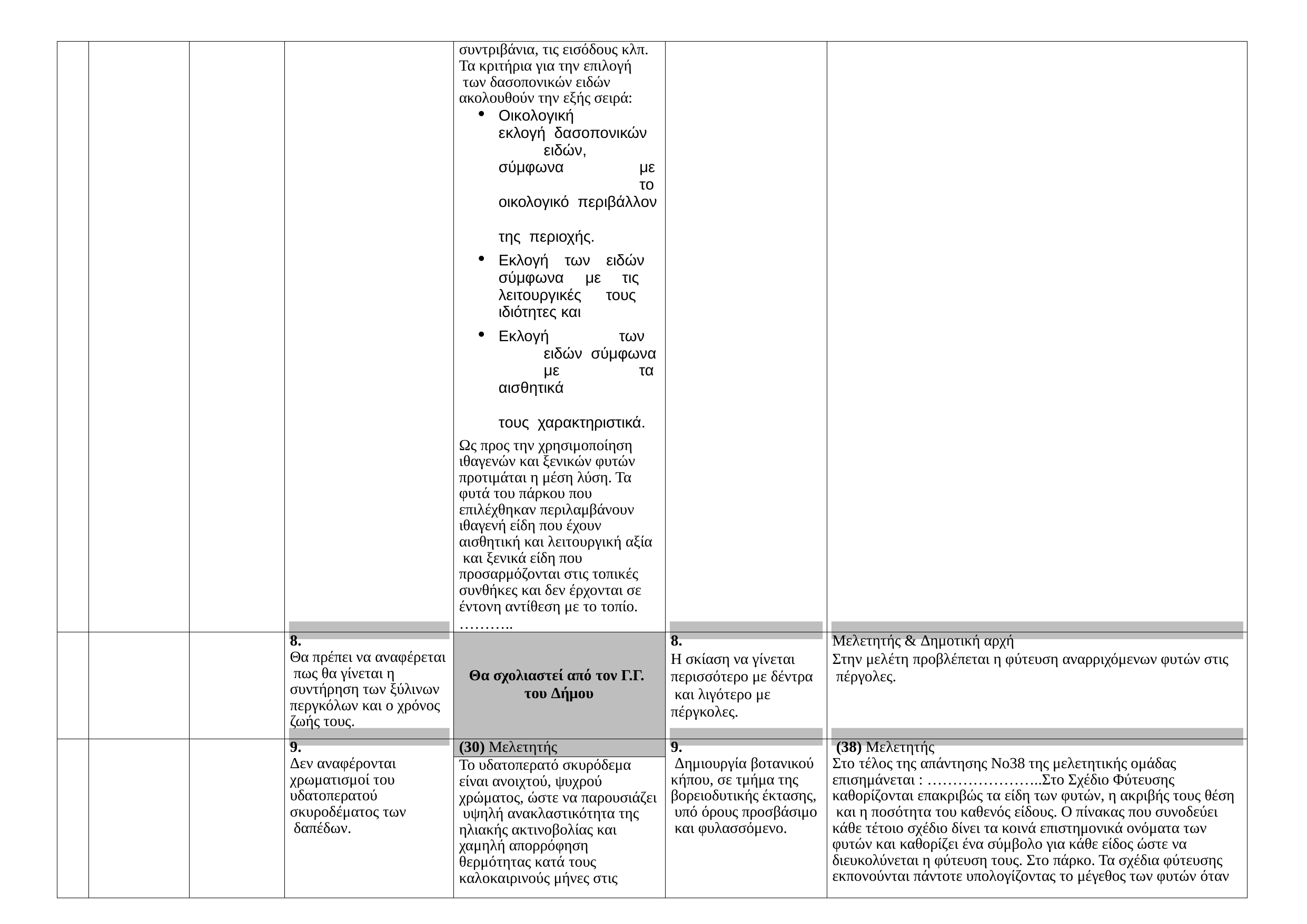

|  |  |  |  | συντριβάνια, τις εισόδους κλπ. Τα κριτήρια για την επιλογή των δασοπονικών ειδών ακολουθούν την εξής σειρά: Οικολογική εκλογή δασοπονικών ειδών, σύμφωνα με το οικολογικό περιβάλλον της περιοχής. Εκλογή των ειδών σύμφωνα με τις λειτουργικές τους ιδιότητες και Εκλογή των ειδών σύμφωνα με τα αισθητικά τους χαρακτηριστικά. Ως προς την χρησιμοποίηση ιθαγενών και ξενικών φυτών προτιμάται η μέση λύση. Τα φυτά του πάρκου που επιλέχθηκαν περιλαμβάνουν ιθαγενή είδη που έχουν αισθητική και λειτουργική αξία και ξενικά είδη που προσαρμόζονται στις τοπικές συνθήκες και δεν έρχονται σε έντονη αντίθεση με το τοπίο. ……….. |  |  |
| --- | --- | --- | --- | --- | --- | --- |
|  |  |  | 8. Θα πρέπει να αναφέρεται πως θα γίνεται η συντήρηση των ξύλινων περγκόλων και ο χρόνος ζωής τους. | Θα σχολιαστεί από τον Γ.Γ. του Δήμου | 8. Η σκίαση να γίνεται περισσότερο με δέντρα και λιγότερο με πέργκολες. | Μελετητής & Δημοτική αρχή Στην μελέτη προβλέπεται η φύτευση αναρριχόμενων φυτών στις πέργολες. |
|  |  |  | 9. Δεν αναφέρονται χρωματισμοί του υδατοπερατού σκυροδέματος των δαπέδων. | (30) Μελετητής | 9. Δημιουργία βοτανικού κήπου, σε τμήμα της βορειοδυτικής έκτασης, υπό όρους προσβάσιμο και φυλασσόμενο. | (38) Μελετητής Στο τέλος της απάντησης Νο38 της μελετητικής ομάδας επισημάνεται : …………………..Στο Σχέδιο Φύτευσης καθορίζονται επακριβώς τα είδη των φυτών, η ακριβής τους θέση και η ποσότητα του καθενός είδους. Ο πίνακας που συνοδεύει κάθε τέτοιο σχέδιο δίνει τα κοινά επιστημονικά ονόματα των φυτών και καθορίζει ένα σύμβολο για κάθε είδος ώστε να διευκολύνεται η φύτευση τους. Στο πάρκο. Τα σχέδια φύτευσης εκπονούνται πάντοτε υπολογίζοντας το μέγεθος των φυτών όταν |
|  |  |  |  | Το υδατοπερατό σκυρόδεμα είναι ανοιχτού, ψυχρού χρώματος, ώστε να παρουσιάζει υψηλή ανακλαστικότητα της ηλιακής ακτινοβολίας και χαμηλή απορρόφηση θερμότητας κατά τους καλοκαιρινούς μήνες στις |  |  |